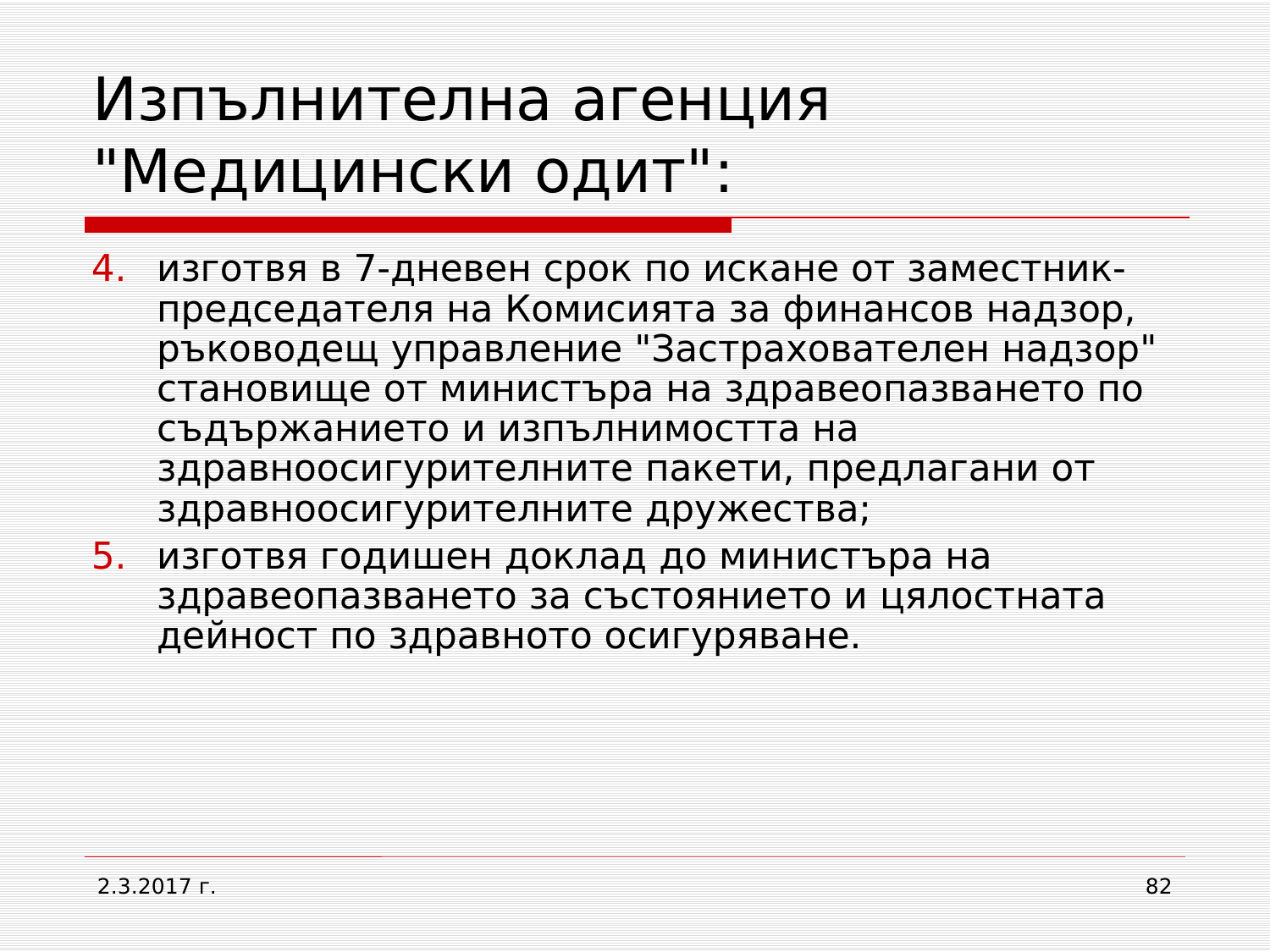

# Изпълнителна агенция "Медицински одит":
изготвя в 7-дневен срок по искане от заместник-председателя на Комисията за финансов надзор, ръководещ управление "Застрахователен надзор" становище от министъра на здравеопазването по съдържанието и изпълнимостта на здравноосигурителните пакети, предлагани от здравноосигурителните дружества;
изготвя годишен доклад до министъра на здравеопазването за състоянието и цялостната дейност по здравното осигуряване.

2.3.2017 г.
82